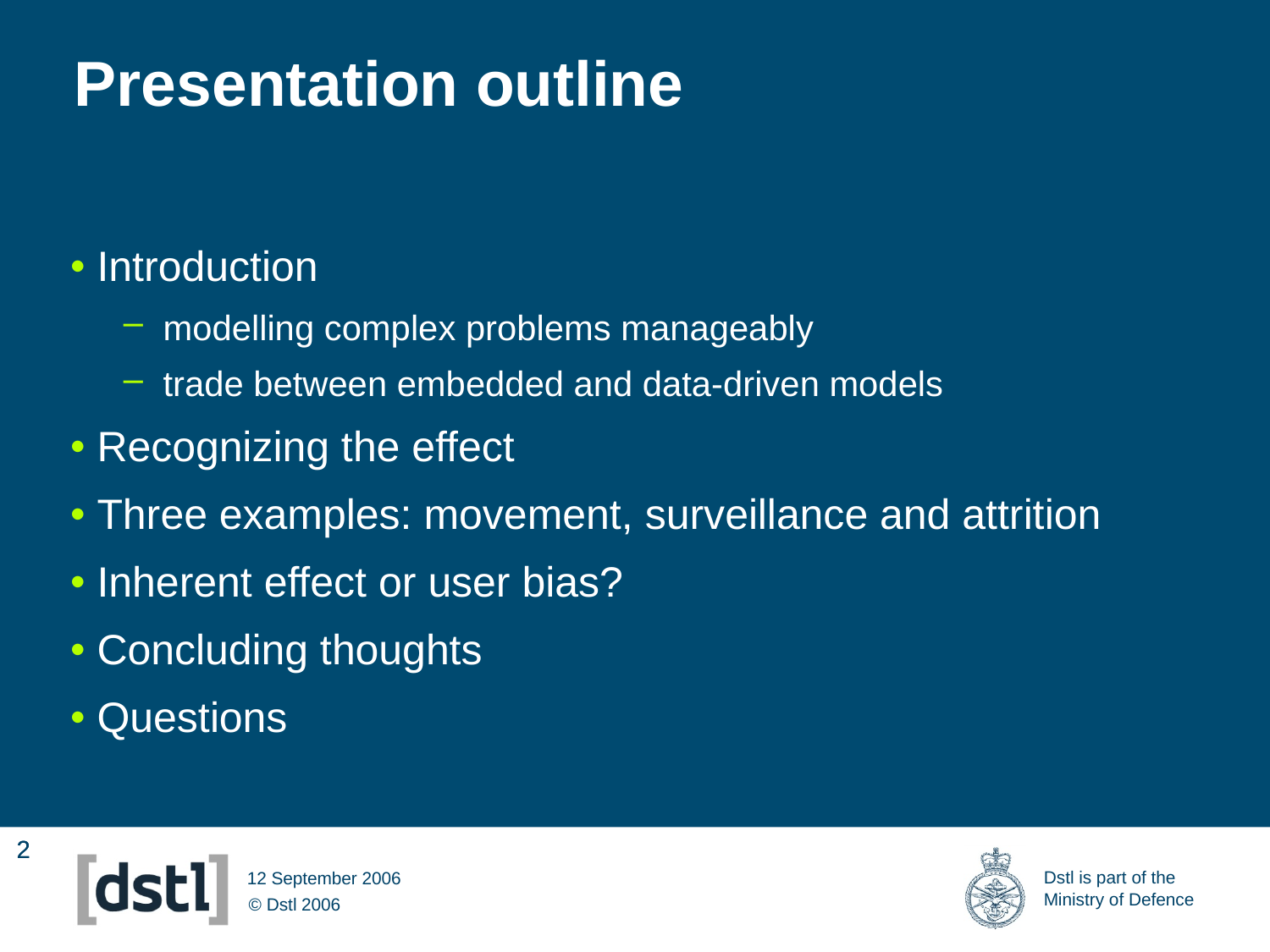

# Presentation outline
Introduction
modelling complex problems manageably
trade between embedded and data-driven models
Recognizing the effect
Three examples: movement, surveillance and attrition
Inherent effect or user bias?
Concluding thoughts
Questions
2
12 September 2006